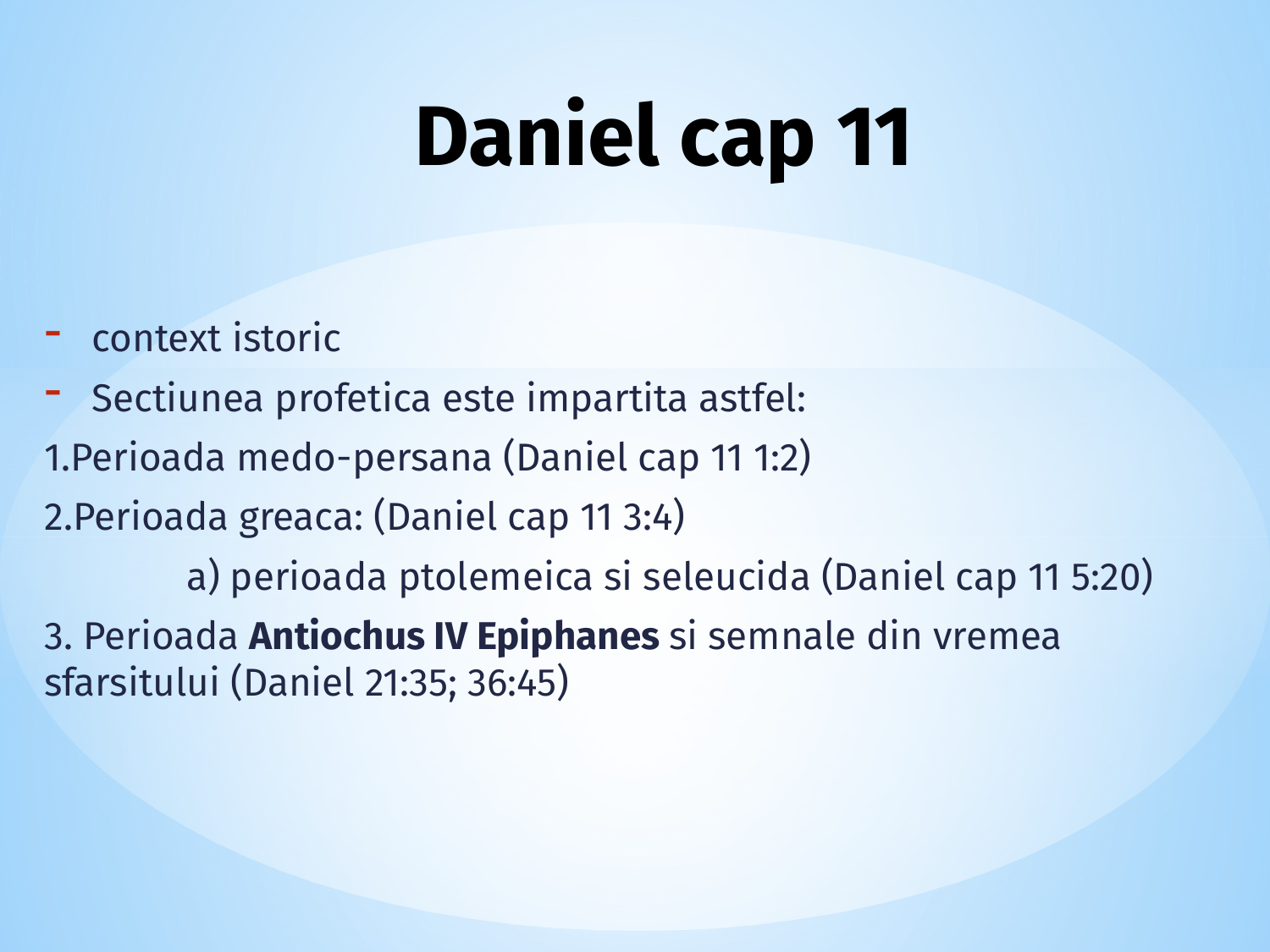

Daniel cap 11
context istoric
Sectiunea profetica este impartita astfel:
1.Perioada medo-persana (Daniel cap 11 1:2)
2.Perioada greaca: (Daniel cap 11 3:4)
              a) perioada ptolemeica si seleucida (Daniel cap 11 5:20)
3. Perioada Antiochus IV Epiphanes si semnale din vremea sfarsitului (Daniel 21:35; 36:45)